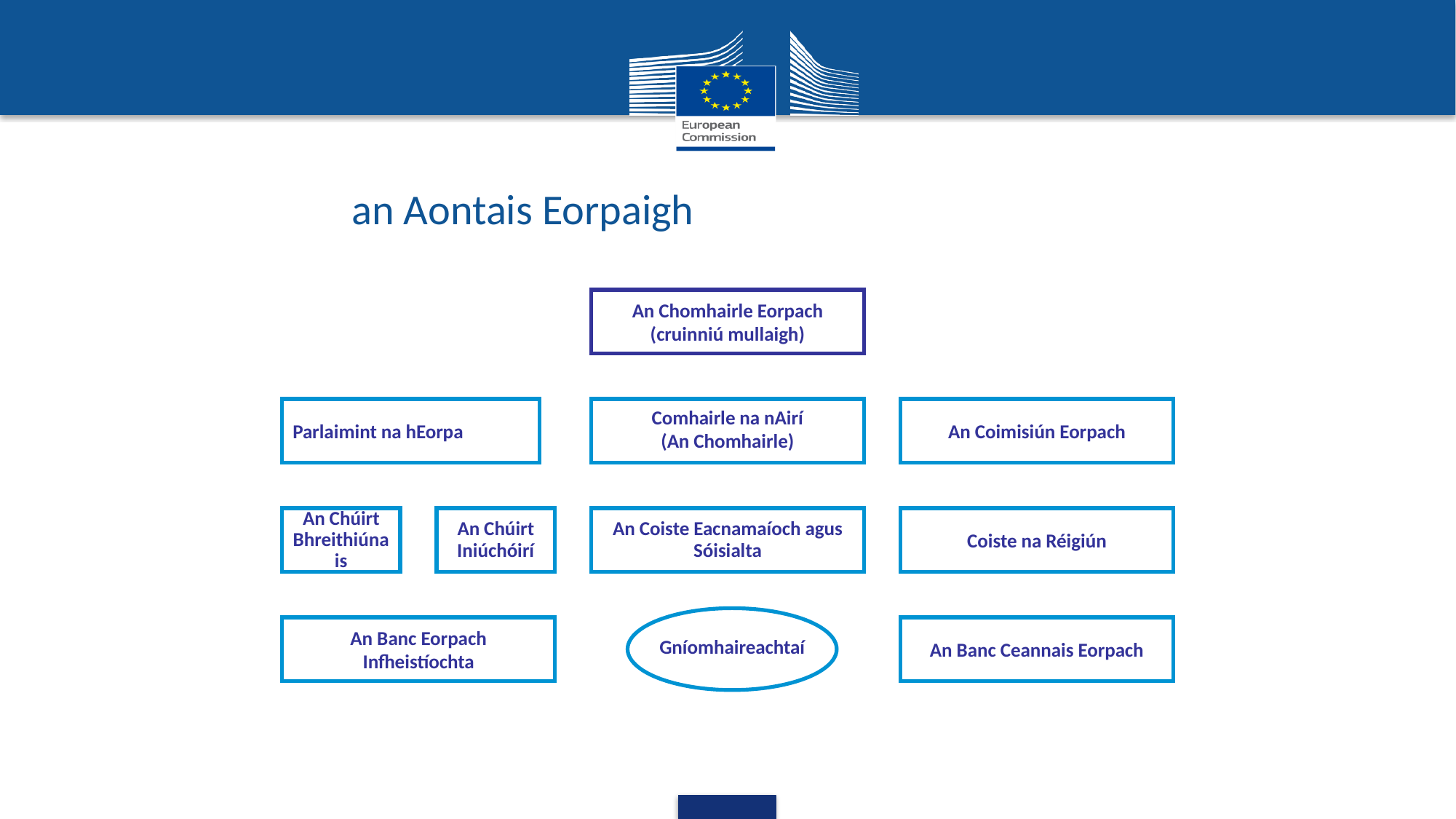

Institiúidí an Aontais Eorpaigh
An Chomhairle Eorpach (cruinniú mullaigh)
Parlaimint na hEorpa
Comhairle na nAirí
(An Chomhairle)
An Coimisiún Eorpach
An Chúirt Bhreithiúnais
An Chúirt Iniúchóirí
An Coiste Eacnamaíoch agus Sóisialta
Coiste na Réigiún

An Banc Eorpach Infheistíochta
An Banc Ceannais Eorpach
Gníomhaireachtaí